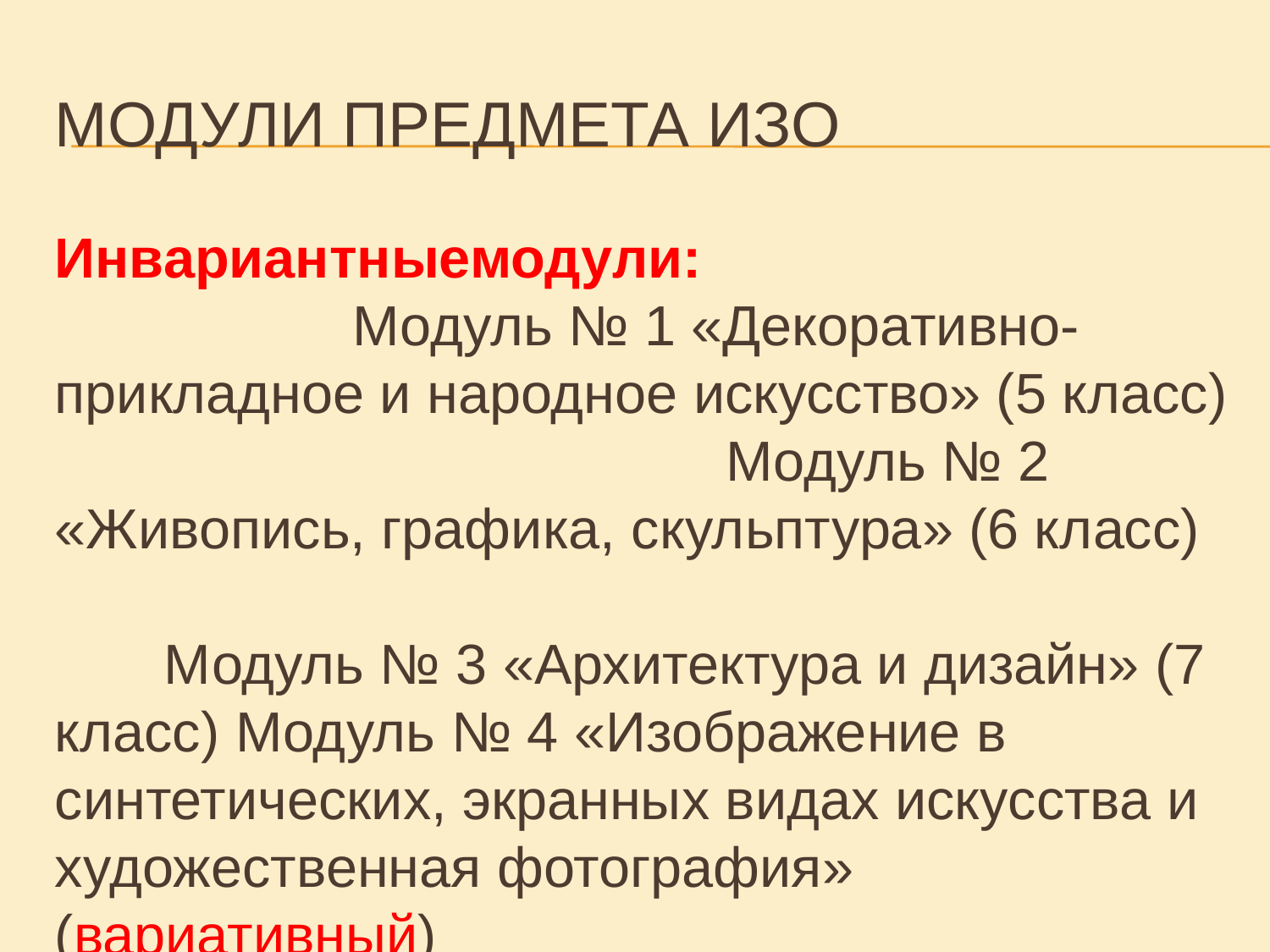

# Модули предмета ИЗО
Инвариантныемодули:                                                      Модуль № 1 «Декоративно-прикладное и народное искусство» (5 класс)                                            Модуль № 2 «Живопись, графика, скульптура» (6 класс)                                                                                      Модуль № 3 «Архитектура и дизайн» (7 класс) Модуль № 4 «Изображение в синтетических, экранных видах искусства и художественная фотография» (вариативный)